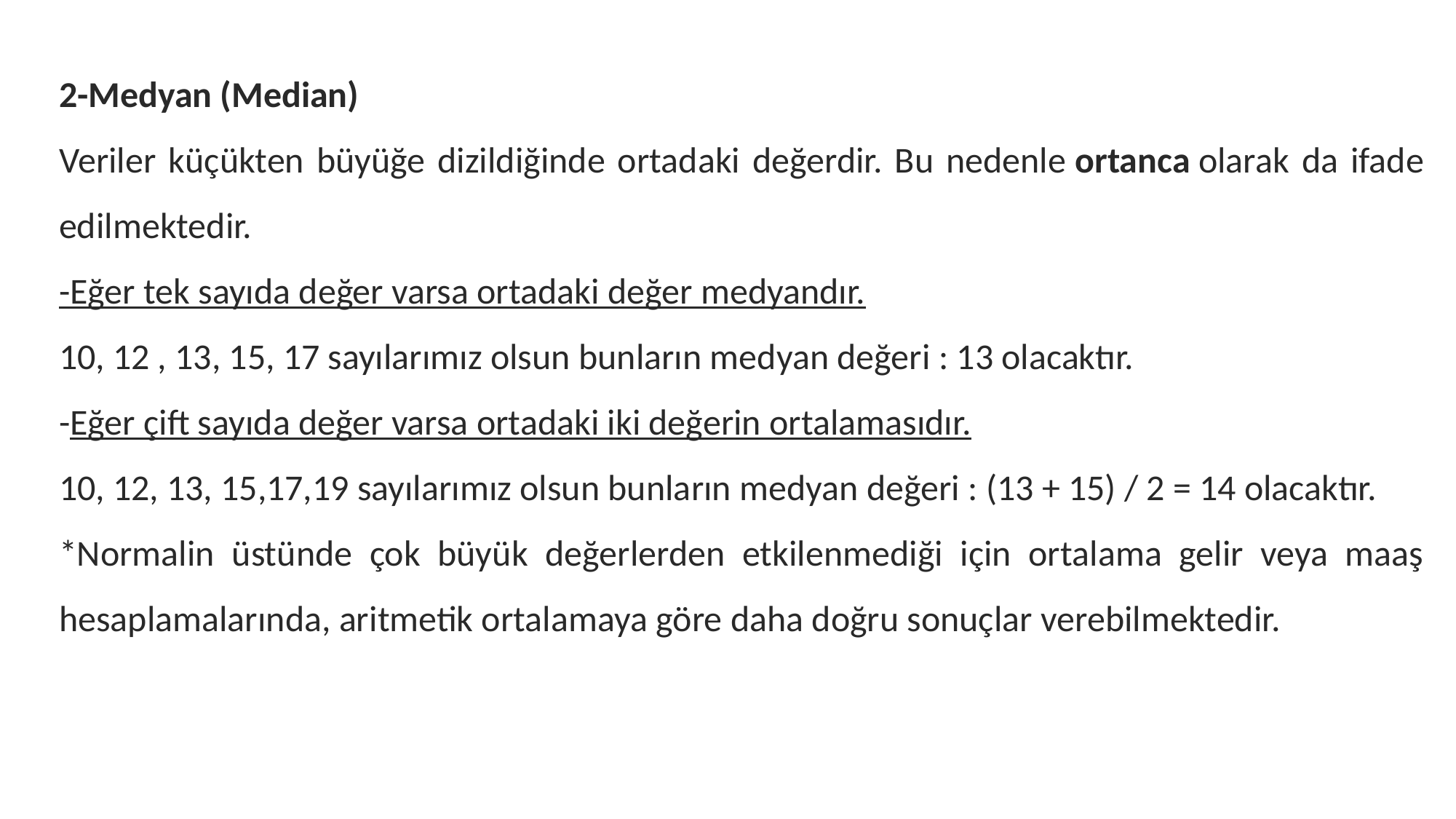

2-Medyan (Median)
Veriler küçükten büyüğe dizildiğinde ortadaki değerdir. Bu nedenle ortanca olarak da ifade edilmektedir.
-Eğer tek sayıda değer varsa ortadaki değer medyandır.
10, 12 , 13, 15, 17 sayılarımız olsun bunların medyan değeri : 13 olacaktır.
-Eğer çift sayıda değer varsa ortadaki iki değerin ortalamasıdır.
10, 12, 13, 15,17,19 sayılarımız olsun bunların medyan değeri : (13 + 15) / 2 = 14 olacaktır.
*Normalin üstünde çok büyük değerlerden etkilenmediği için ortalama gelir veya maaş hesaplamalarında, aritmetik ortalamaya göre daha doğru sonuçlar verebilmektedir.